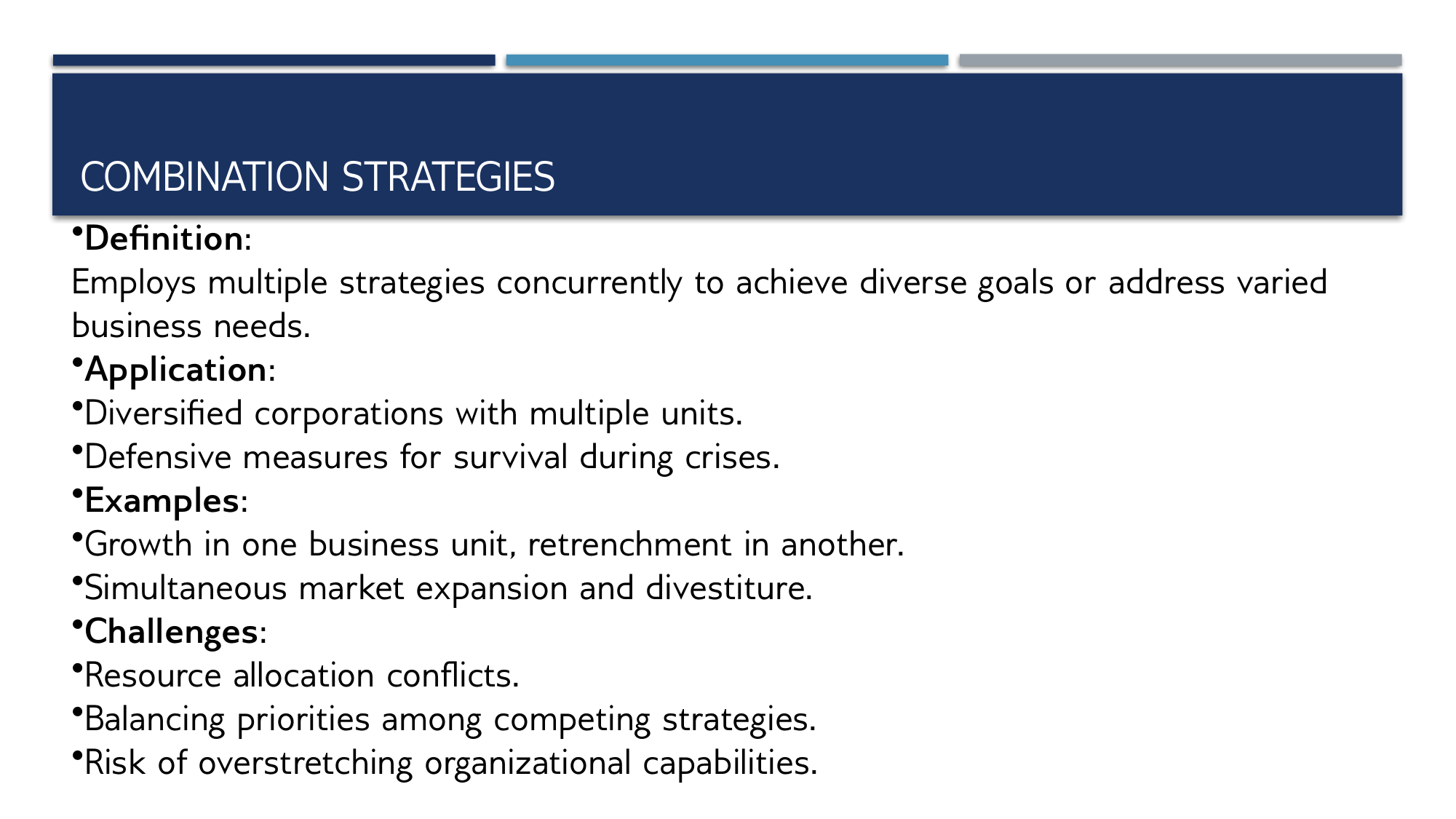

# Combination Strategies
Definition:
Employs multiple strategies concurrently to achieve diverse goals or address varied business needs.
Application:
Diversified corporations with multiple units.
Defensive measures for survival during crises.
Examples:
Growth in one business unit, retrenchment in another.
Simultaneous market expansion and divestiture.
Challenges:
Resource allocation conflicts.
Balancing priorities among competing strategies.
Risk of overstretching organizational capabilities.